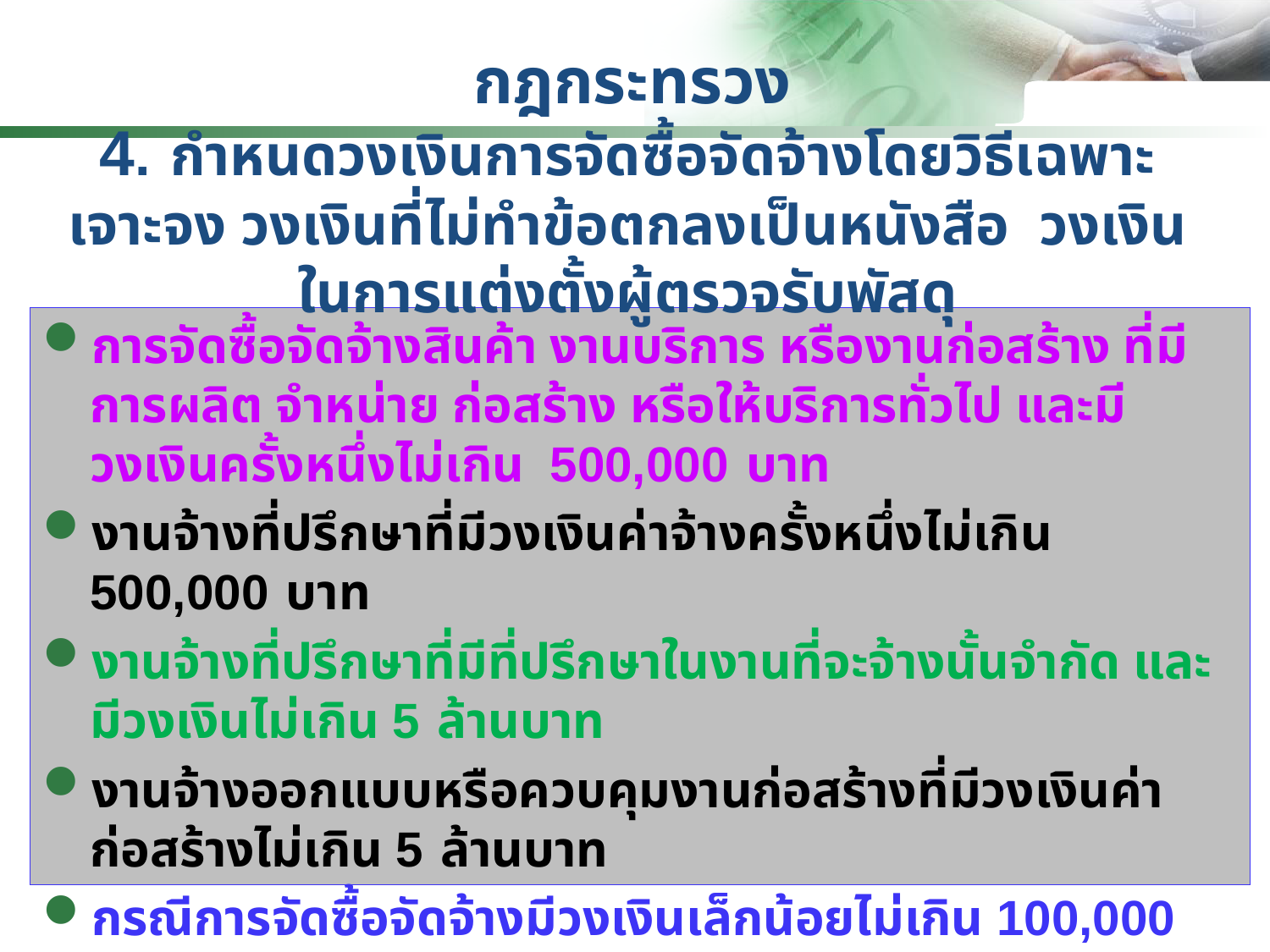

# กฎกระทรวง
4. กำหนดวงเงินการจัดซื้อจัดจ้างโดยวิธีเฉพาะเจาะจง วงเงินที่ไม่ทำข้อตกลงเป็นหนังสือ  วงเงินในการแต่งตั้งผู้ตรวจรับพัสดุ
การจัดซื้อจัดจ้างสินค้า งานบริการ หรืองานก่อสร้าง ที่มีการผลิต จำหน่าย ก่อสร้าง หรือให้บริการทั่วไป และมีวงเงินครั้งหนึ่งไม่เกิน  500,000 บาท
งานจ้างที่ปรึกษาที่มีวงเงินค่าจ้างครั้งหนึ่งไม่เกิน  500,000 บาท
งานจ้างที่ปรึกษาที่มีที่ปรึกษาในงานที่จะจ้างนั้นจำกัด และมีวงเงินไม่เกิน 5 ล้านบาท
งานจ้างออกแบบหรือควบคุมงานก่อสร้างที่มีวงเงินค่าก่อสร้างไม่เกิน 5 ล้านบาท
กรณีการจัดซื้อจัดจ้างมีวงเงินเล็กน้อยไม่เกิน 100,000 บาท จะไม่ทำข้อตกลงเป็นหนังสือไว้ต่อกันก็ได้  แต่ต้องมีหลักฐานในการจัดซื้อจัดจ้างนั้น  และจะแต่งตั้งบุคคลหนึ่งบุคคลใดเป็นผู้ตรวจรับพัสดุก็ได้